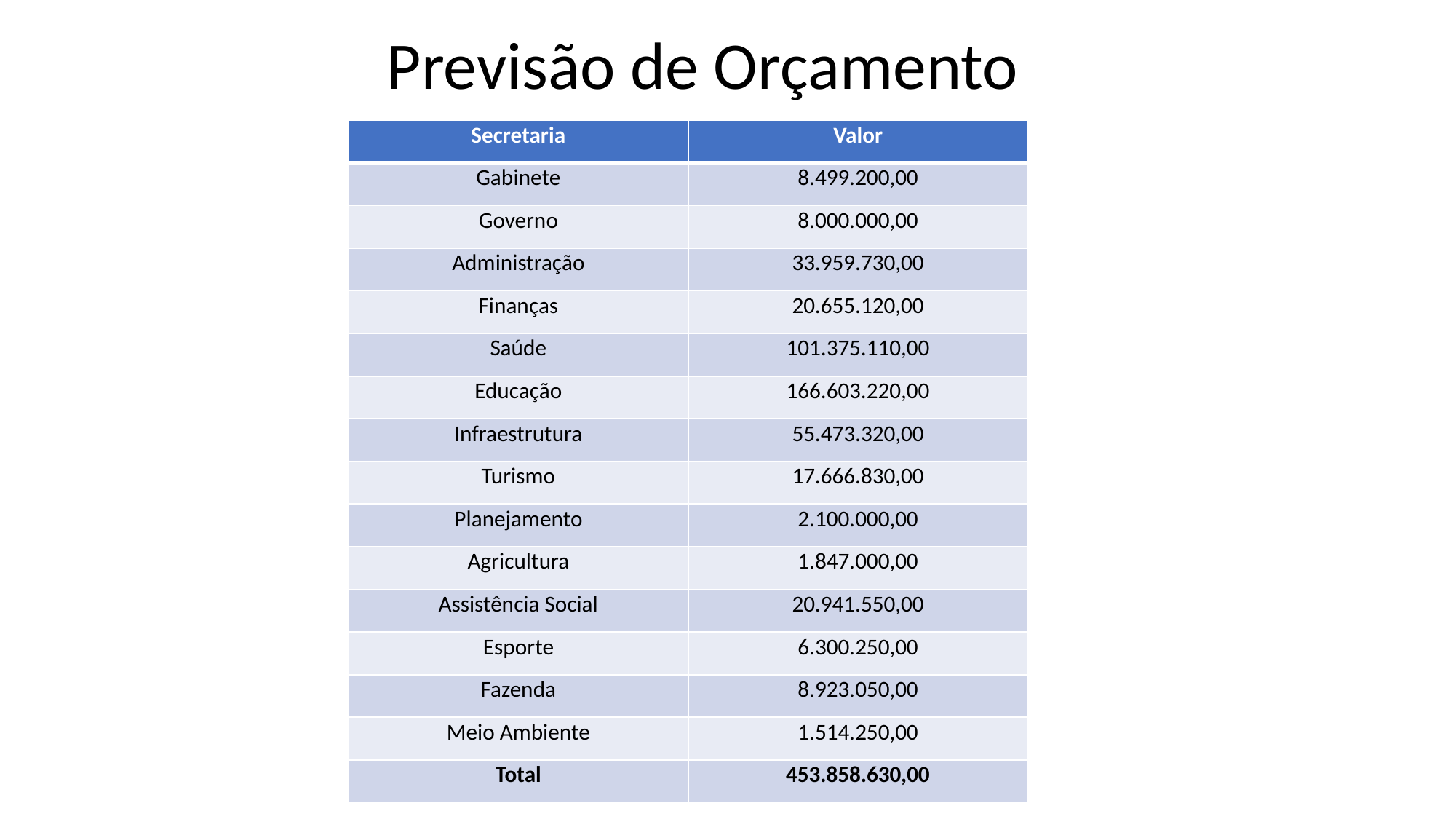

# Previsão de Orçamento
| Secretaria | Valor |
| --- | --- |
| Gabinete | 8.499.200,00 |
| Governo | 8.000.000,00 |
| Administração | 33.959.730,00 |
| Finanças | 20.655.120,00 |
| Saúde | 101.375.110,00 |
| Educação | 166.603.220,00 |
| Infraestrutura | 55.473.320,00 |
| Turismo | 17.666.830,00 |
| Planejamento | 2.100.000,00 |
| Agricultura | 1.847.000,00 |
| Assistência Social | 20.941.550,00 |
| Esporte | 6.300.250,00 |
| Fazenda | 8.923.050,00 |
| Meio Ambiente | 1.514.250,00 |
| Total | 453.858.630,00 |